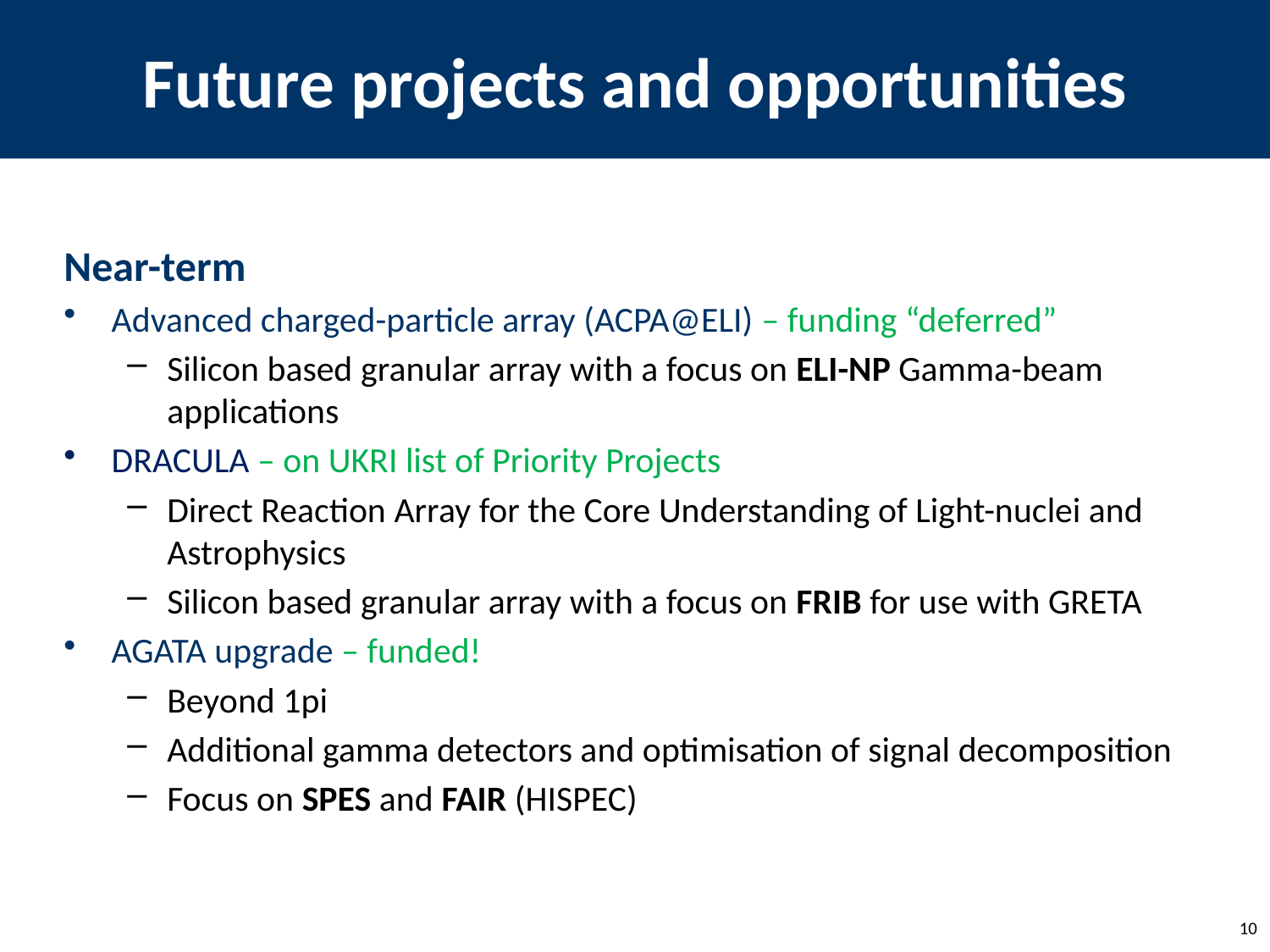

# Future projects and opportunities
Near-term
Advanced charged-particle array (ACPA@ELI) – funding “deferred”
Silicon based granular array with a focus on ELI-NP Gamma-beam applications
DRACULA – on UKRI list of Priority Projects
Direct Reaction Array for the Core Understanding of Light-nuclei and Astrophysics
Silicon based granular array with a focus on FRIB for use with GRETA
AGATA upgrade – funded!
Beyond 1pi
Additional gamma detectors and optimisation of signal decomposition
Focus on SPES and FAIR (HISPEC)

10